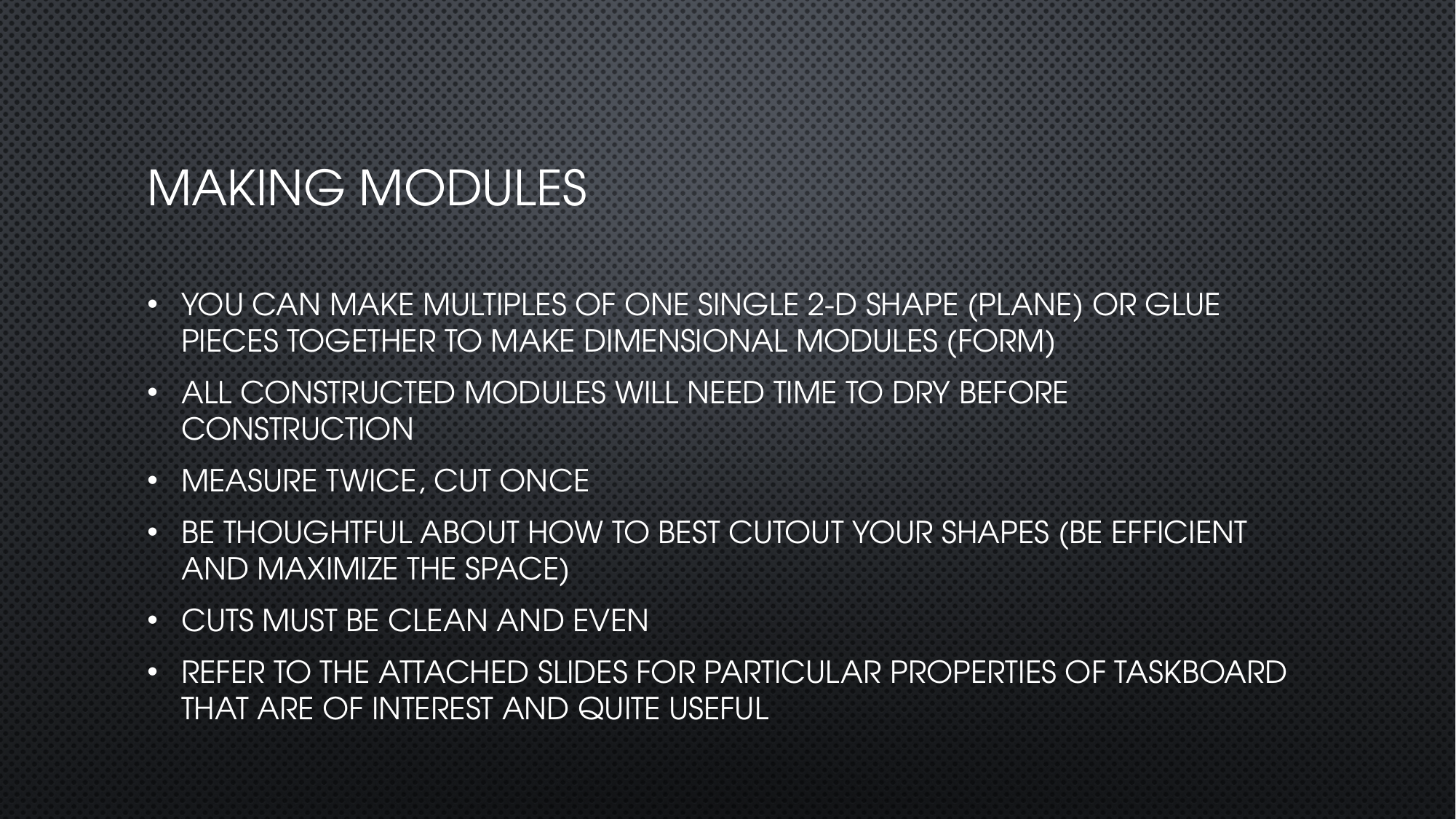

# Making Modules
You can make multiples of one single 2-d shape (plane) or glue pieces together to make dimensional modules (form)
All constructed modules will need time to dry before construction
Measure twice, cut once
Be thoughtful about how to best cutout your shapes (be efficient and maximize the space)
Cuts must be clean and even
Refer to the attached slides for particular properties of taskboard that are of interest and quite useful